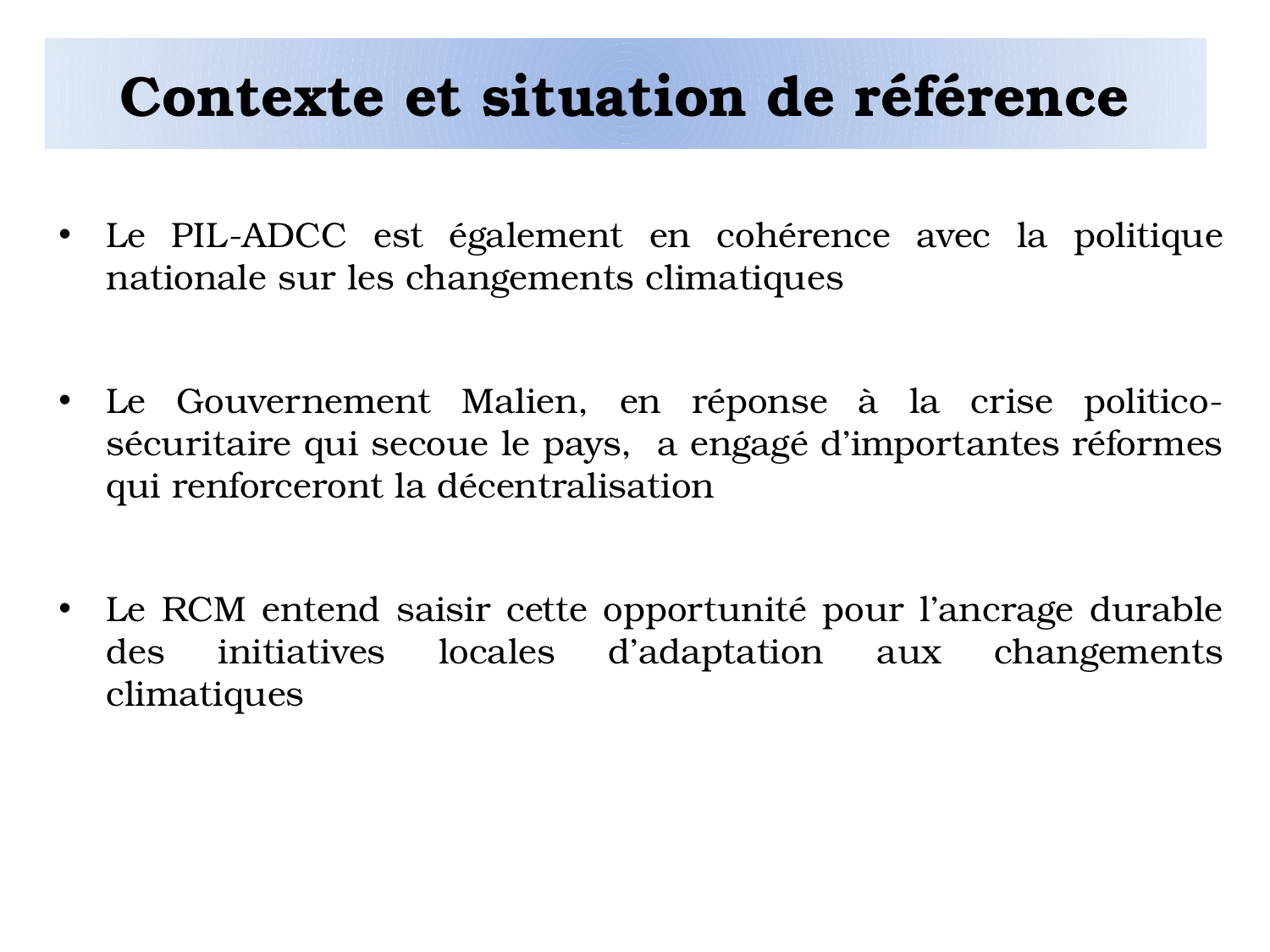

# Contexte et situation de référence
Le PIL-ADCC est également en cohérence avec la politique nationale sur les changements climatiques

Le Gouvernement Malien, en réponse à la crise politico-sécuritaire qui secoue le pays,  a engagé d’importantes réformes qui renforceront la décentralisation

Le RCM entend saisir cette opportunité pour l’ancrage durable des initiatives locales d’adaptation aux changements climatiques